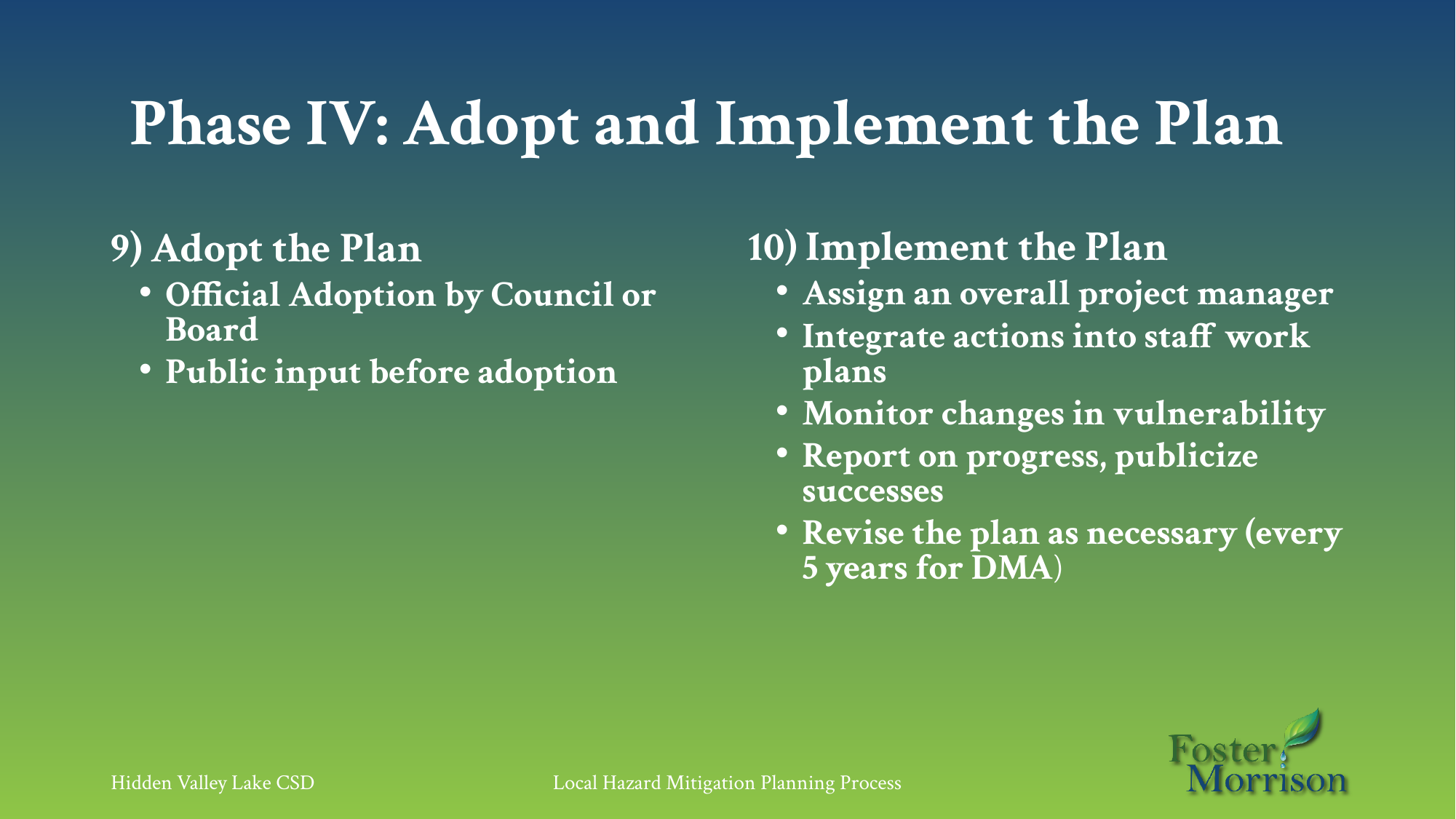

# Phase IV: Adopt and Implement the Plan
10) Implement the Plan
Assign an overall project manager
Integrate actions into staff work plans
Monitor changes in vulnerability
Report on progress, publicize successes
Revise the plan as necessary (every 5 years for DMA)

9) Adopt the Plan
Official Adoption by Council or Board
Public input before adoption

Hidden Valley Lake CSD
Local Hazard Mitigation Planning Process